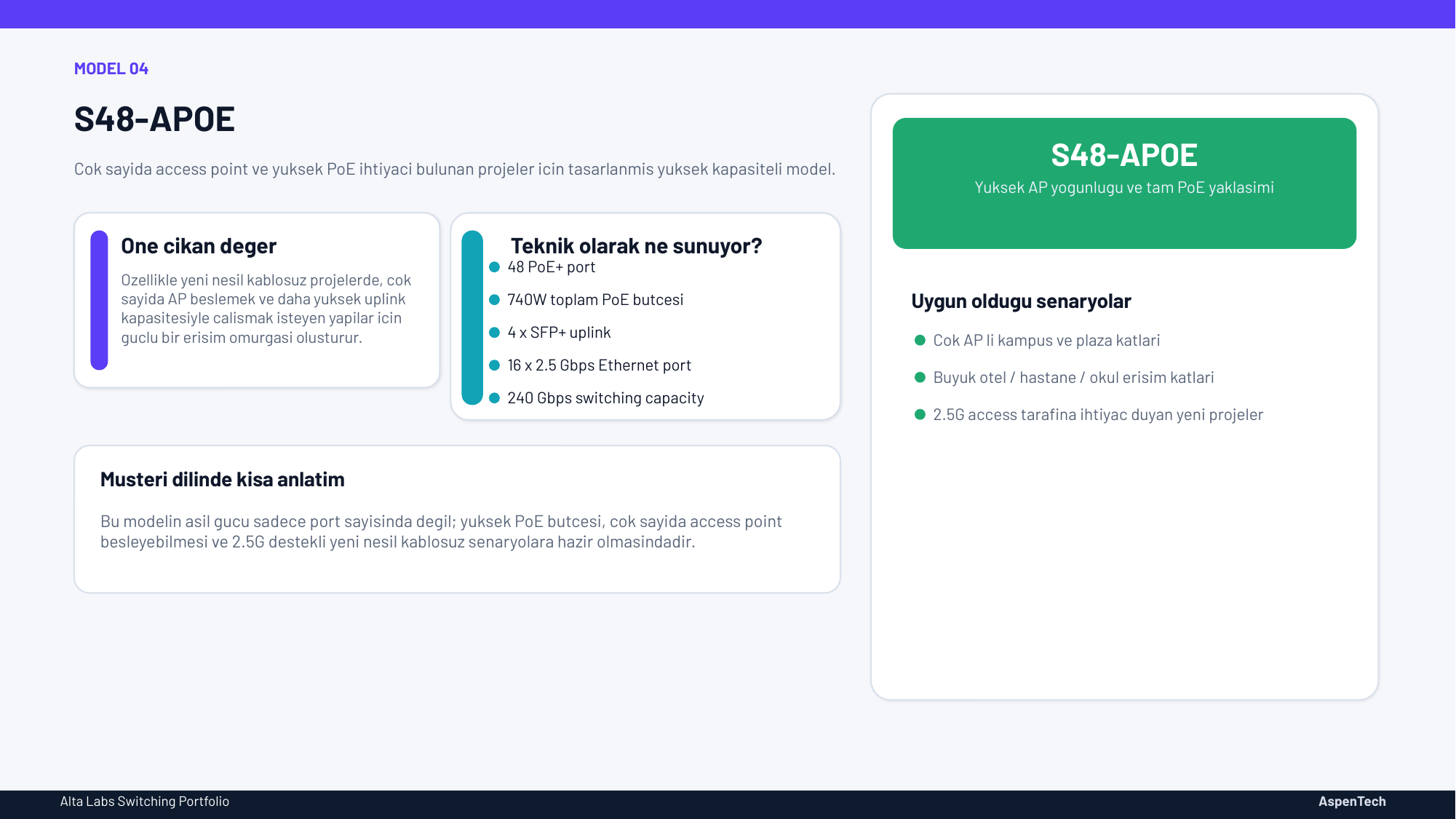

MODEL 04
S48-APOE

S48-APOE
Cok sayida access point ve yuksek PoE ihtiyaci bulunan projeler icin tasarlanmis yuksek kapasiteli model.
Yuksek AP yogunlugu ve tam PoE yaklasimi

One cikan deger
Teknik olarak ne sunuyor?
48 PoE+ port

Ozellikle yeni nesil kablosuz projelerde, cok sayida AP beslemek ve daha yuksek uplink kapasitesiyle calismak isteyen yapilar icin guclu bir erisim omurgasi olusturur.
740W toplam PoE butcesi
Uygun oldugu senaryolar

4 x SFP+ uplink

Cok AP li kampus ve plaza katlari

16 x 2.5 Gbps Ethernet port

Buyuk otel / hastane / okul erisim katlari

240 Gbps switching capacity

2.5G access tarafina ihtiyac duyan yeni projeler

Musteri dilinde kisa anlatim
Bu modelin asil gucu sadece port sayisinda degil; yuksek PoE butcesi, cok sayida access point besleyebilmesi ve 2.5G destekli yeni nesil kablosuz senaryolara hazir olmasindadir.